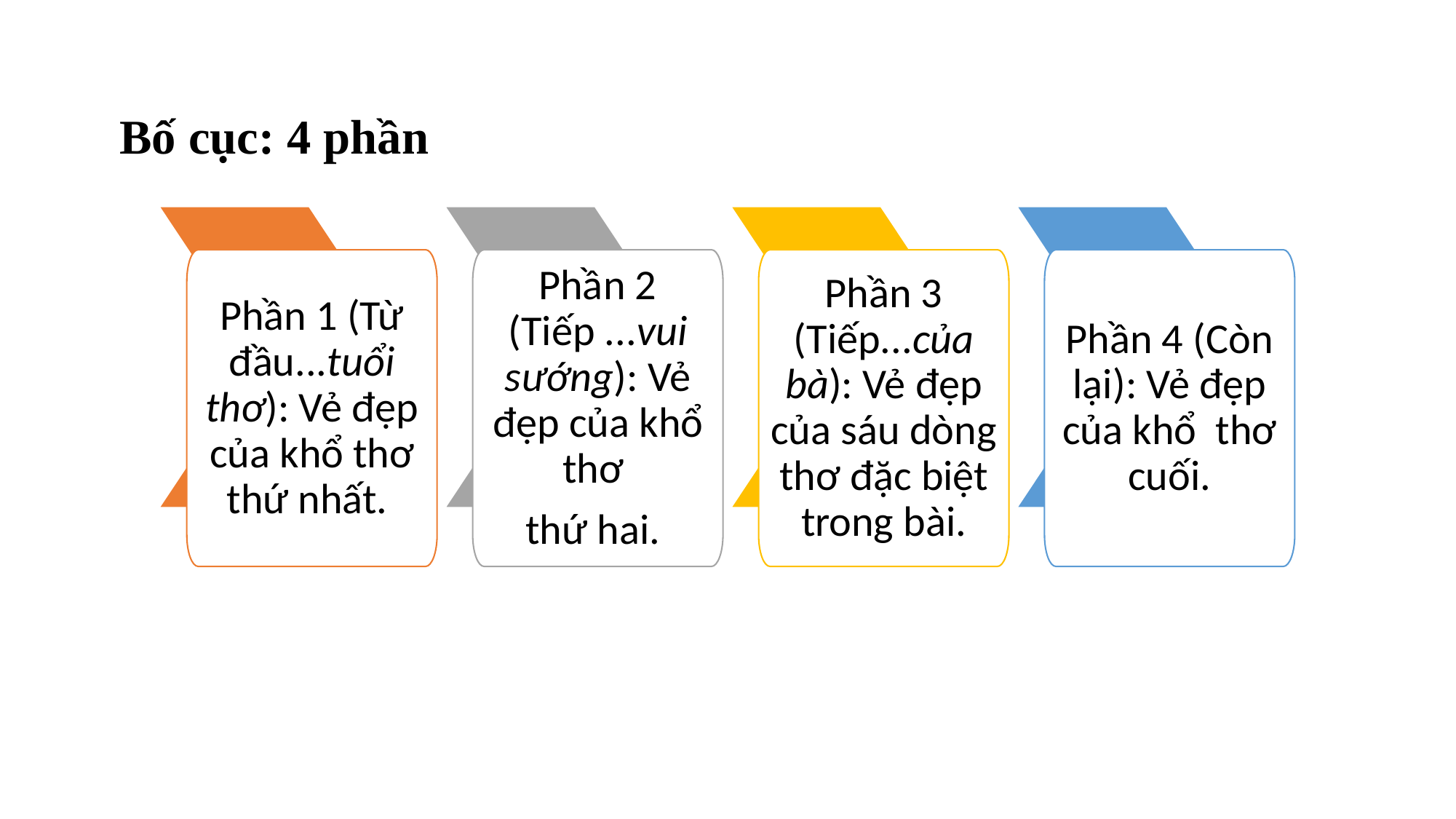

Bố cục: 4 phần

Phần 1 (Từ đầu...tuổi thơ): Vẻ đẹp của khổ thơ thứ nhất.
Phần 2 (Tiếp ...vui sướng): Vẻ đẹp của khổ thơ
thứ hai.
Phần 3 (Tiếp...của bà): Vẻ đẹp của sáu dòng thơ đặc biệt trong bài.
Phần 4 (Còn lại): Vẻ đẹp của khổ  thơ cuối.